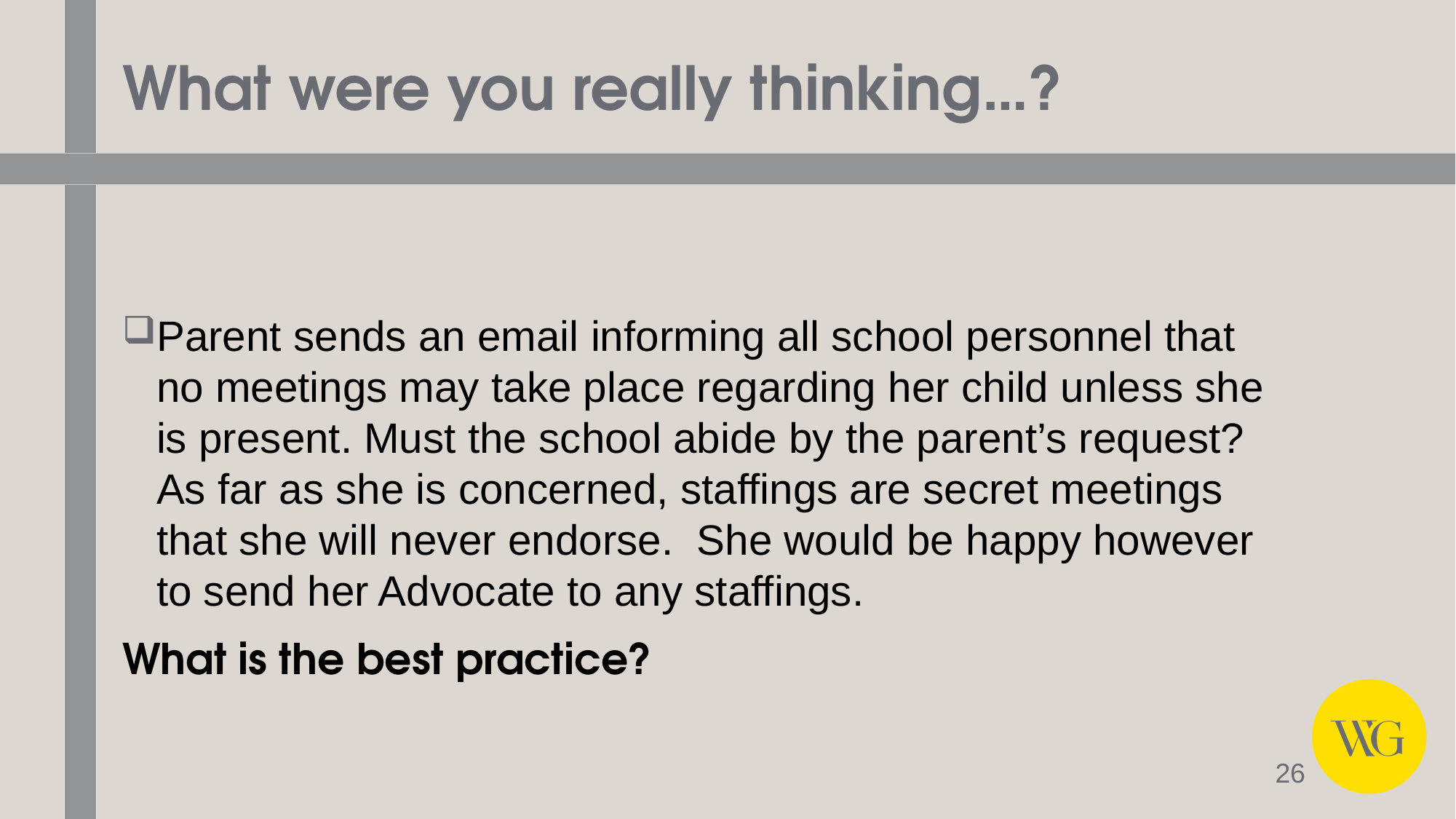

# What were you really thinking…?
Parent sends an email informing all school personnel that no meetings may take place regarding her child unless she is present. Must the school abide by the parent’s request?  As far as she is concerned, staffings are secret meetings that she will never endorse.  She would be happy however to send her Advocate to any staffings.
What is the best practice?
26